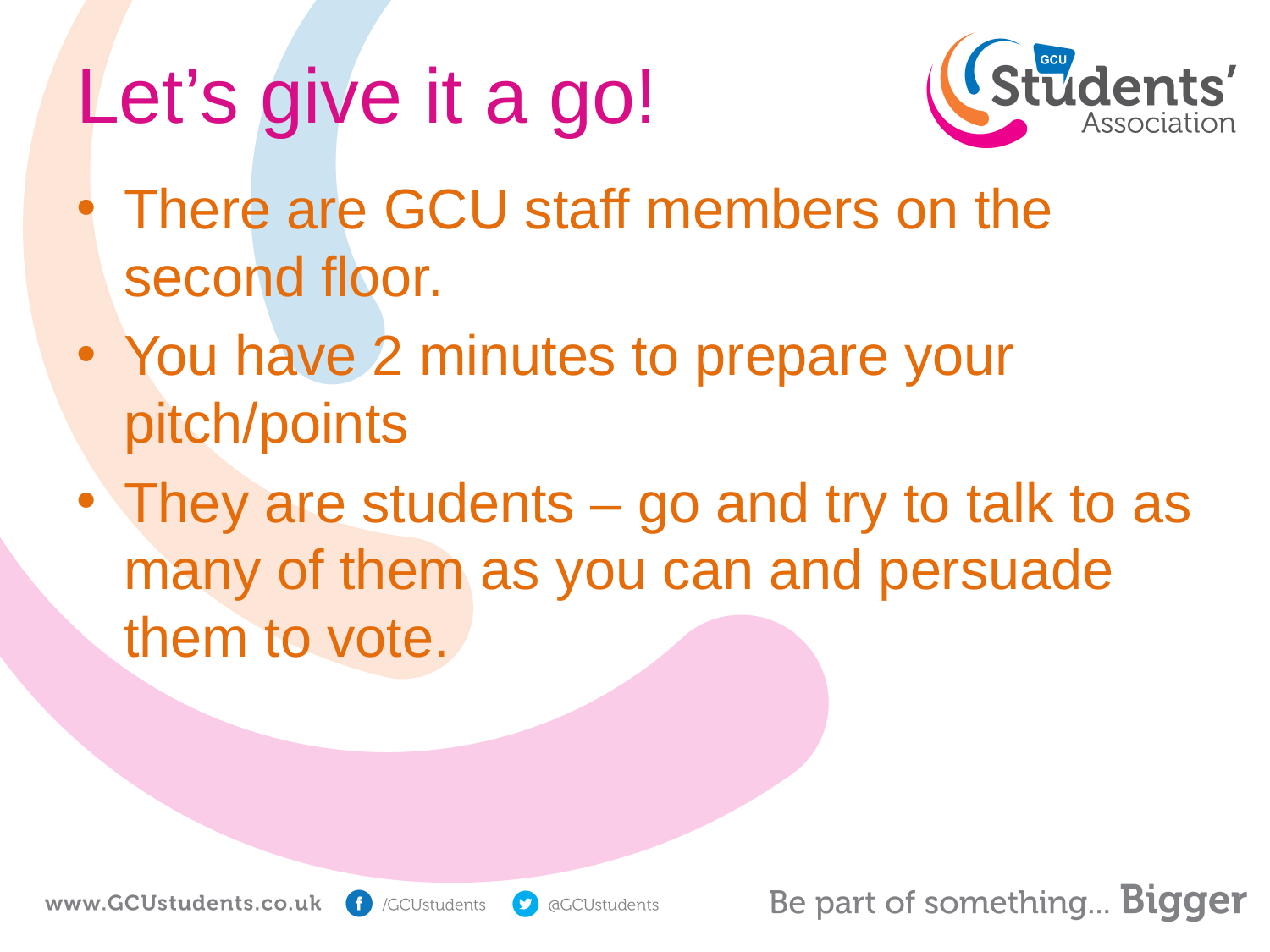

# Let’s give it a go!
There are GCU staff members on the second floor.
You have 2 minutes to prepare your pitch/points
They are students – go and try to talk to as many of them as you can and persuade them to vote.